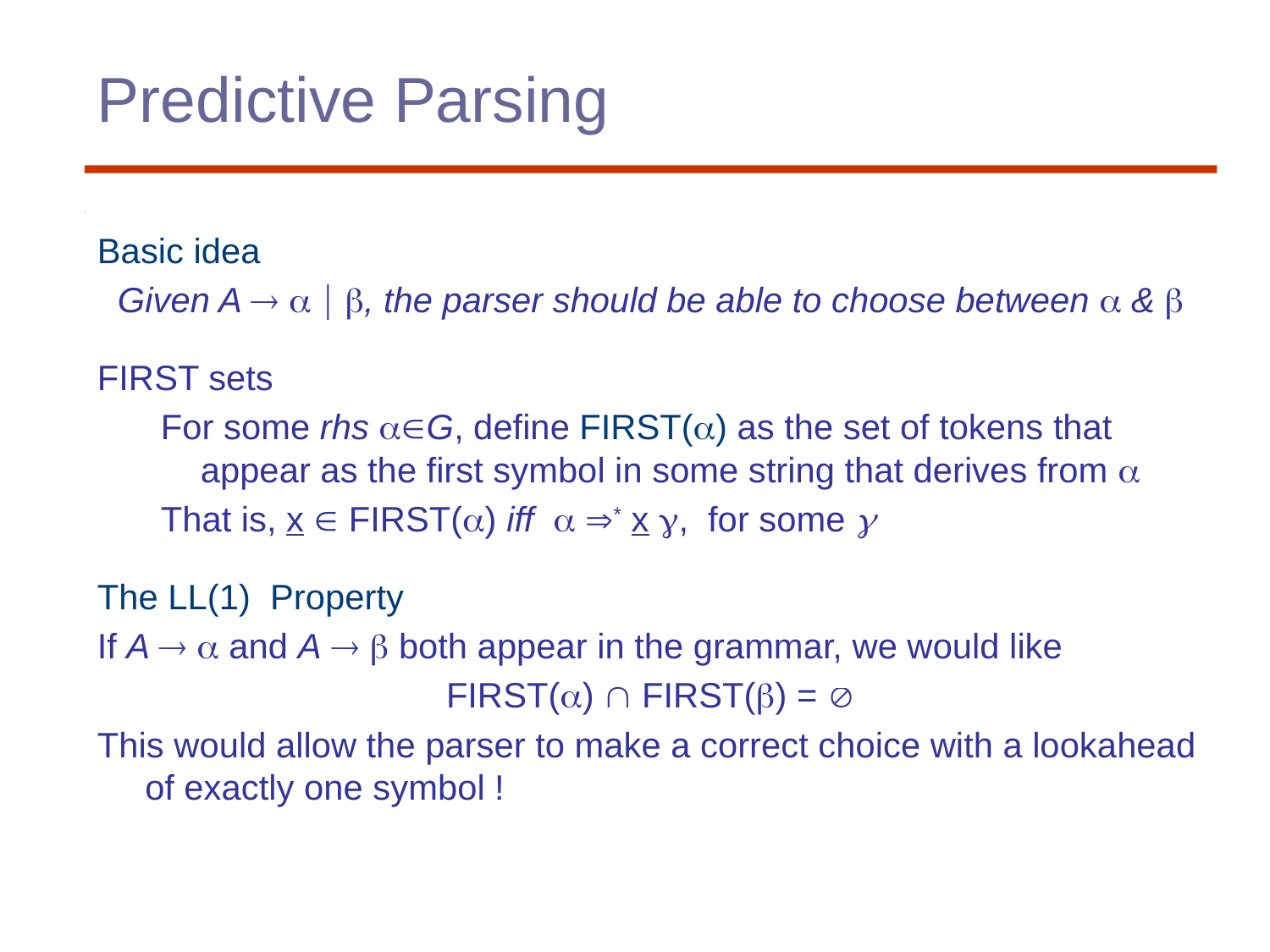

Basic idea
Given A → α | β, the parser should be able to choose between α & β
FIRST sets
For some rhs α∈G, define FIRST(α) as the set of tokens that appear as the first symbol in some string that derives from α
That is, x ∈ FIRST(α) iff  α ⇒* x γ,  for some γ
The LL(1)  Property
If A → α and A → β both appear in the grammar, we would like
FIRST(α) ∩ FIRST(β) = ∅
This would allow the parser to make a correct choice with a lookahead of exactly one symbol !
Predictive Parsing